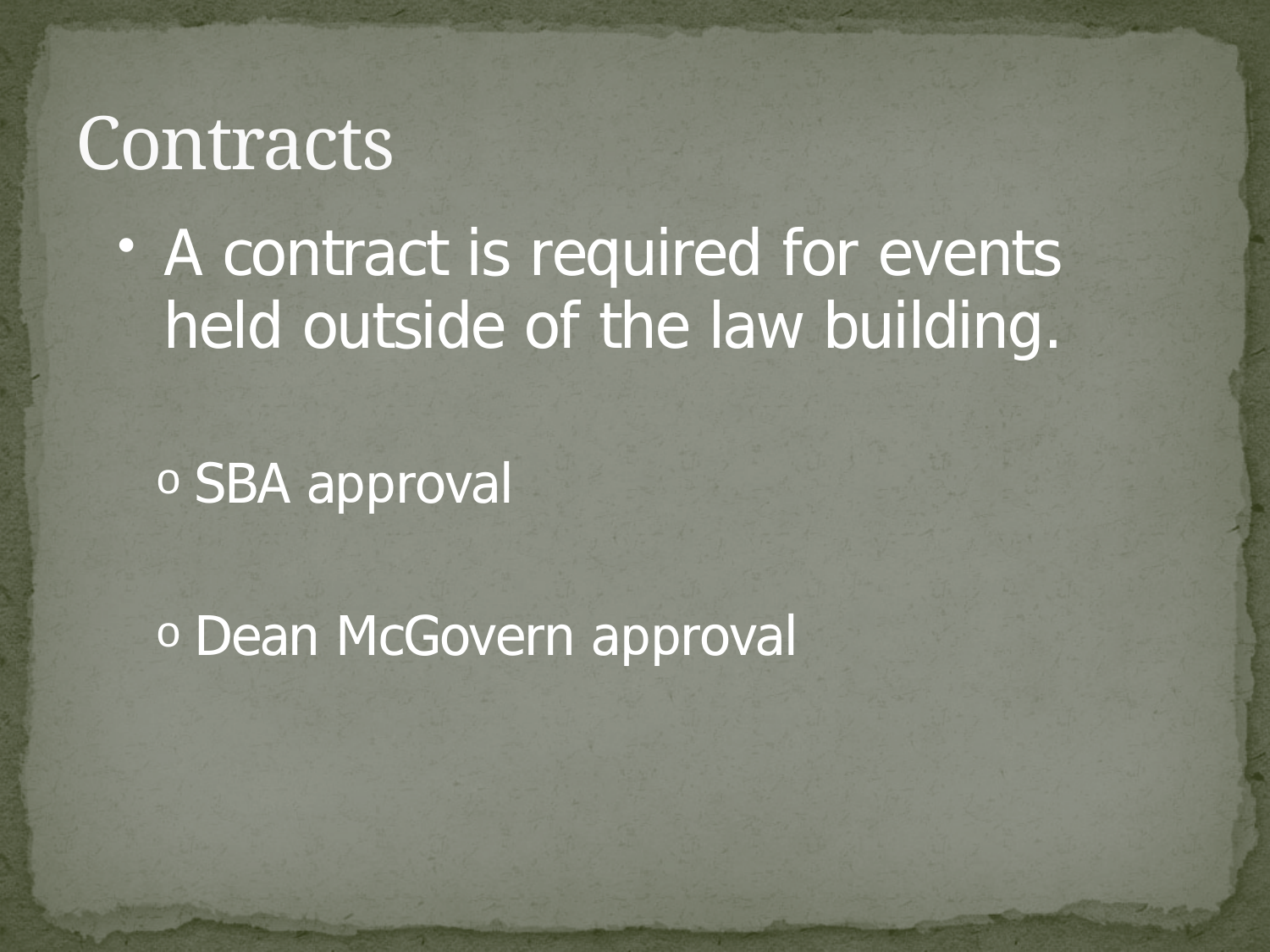

# Contracts
A contract is required for events held outside of the law building.

SBA approval

Dean McGovern approval